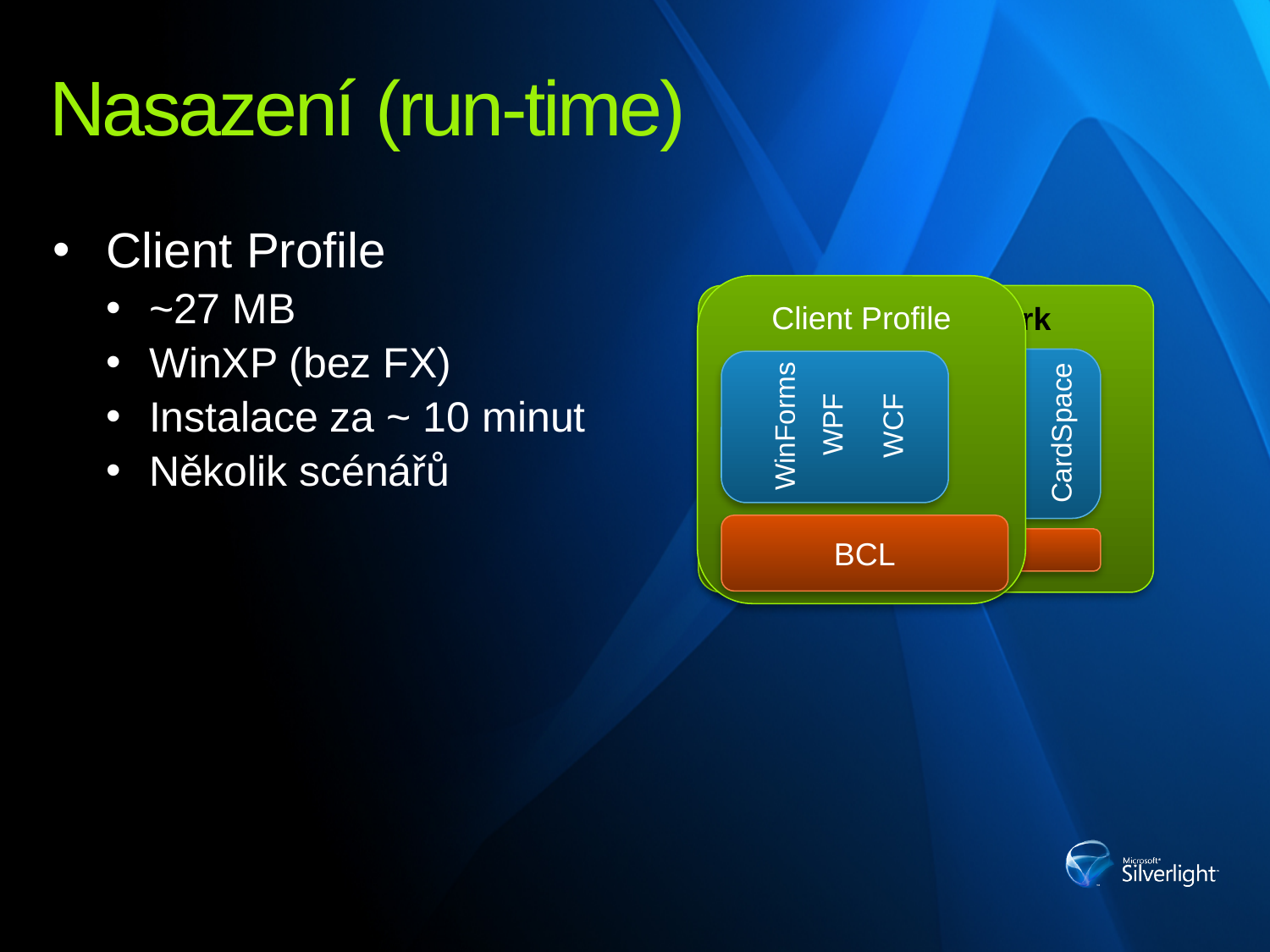

# Nasazení (run-time)
Client Profile
~27 MB
WinXP (bez FX)
Instalace za ~ 10 minut
Několik scénářů

Client Profile

WPF
WCF
WinForms
BCL
.NET Framework

WF
ASPX
CardSpace
WPF
WCF
WinForms
BCL